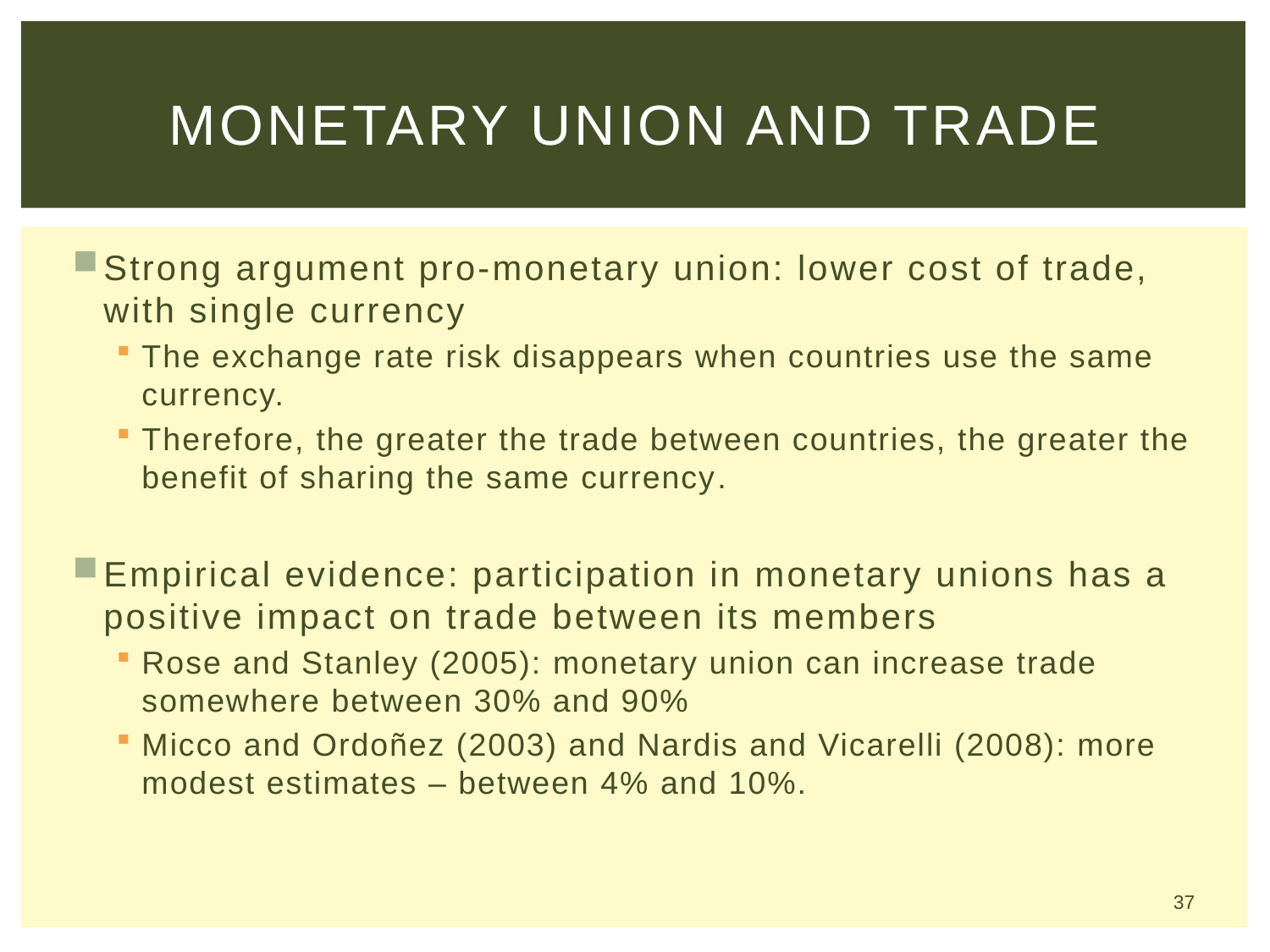

# Monetary Union and Trade
Strong argument pro-monetary union: lower cost of trade, with single currency
The exchange rate risk disappears when countries use the same currency.
Therefore, the greater the trade between countries, the greater the benefit of sharing the same currency.

Empirical evidence: participation in monetary unions has a positive impact on trade between its members
Rose and Stanley (2005): monetary union can increase trade somewhere between 30% and 90%
Micco and Ordoñez (2003) and Nardis and Vicarelli (2008): more modest estimates – between 4% and 10%.

37